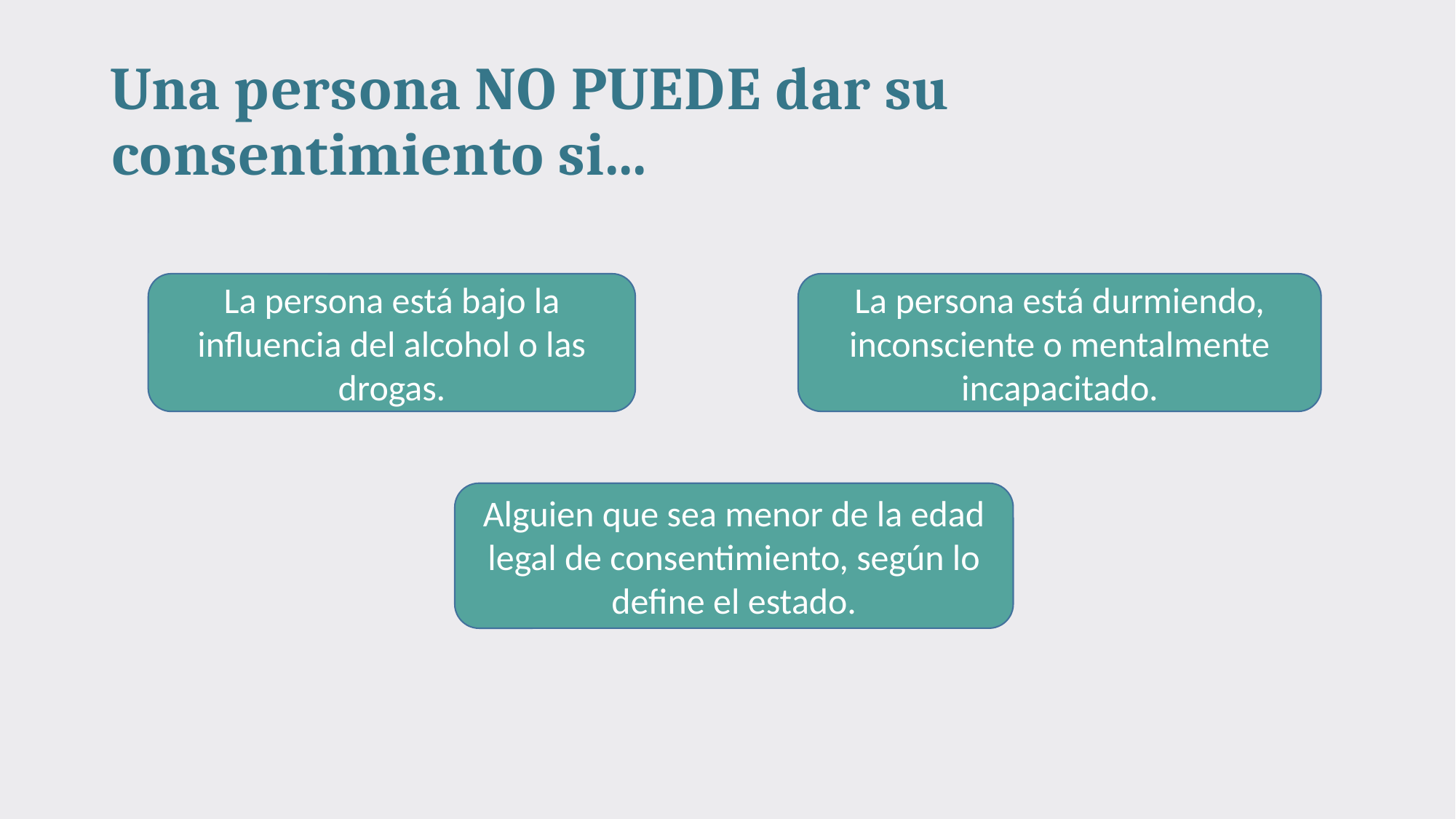

# Una persona NO PUEDE dar su consentimiento si...
La persona está durmiendo, inconsciente o mentalmente incapacitado.
La persona está bajo la influencia del alcohol o las drogas.
Alguien que sea menor de la edad legal de consentimiento, según lo define el estado.